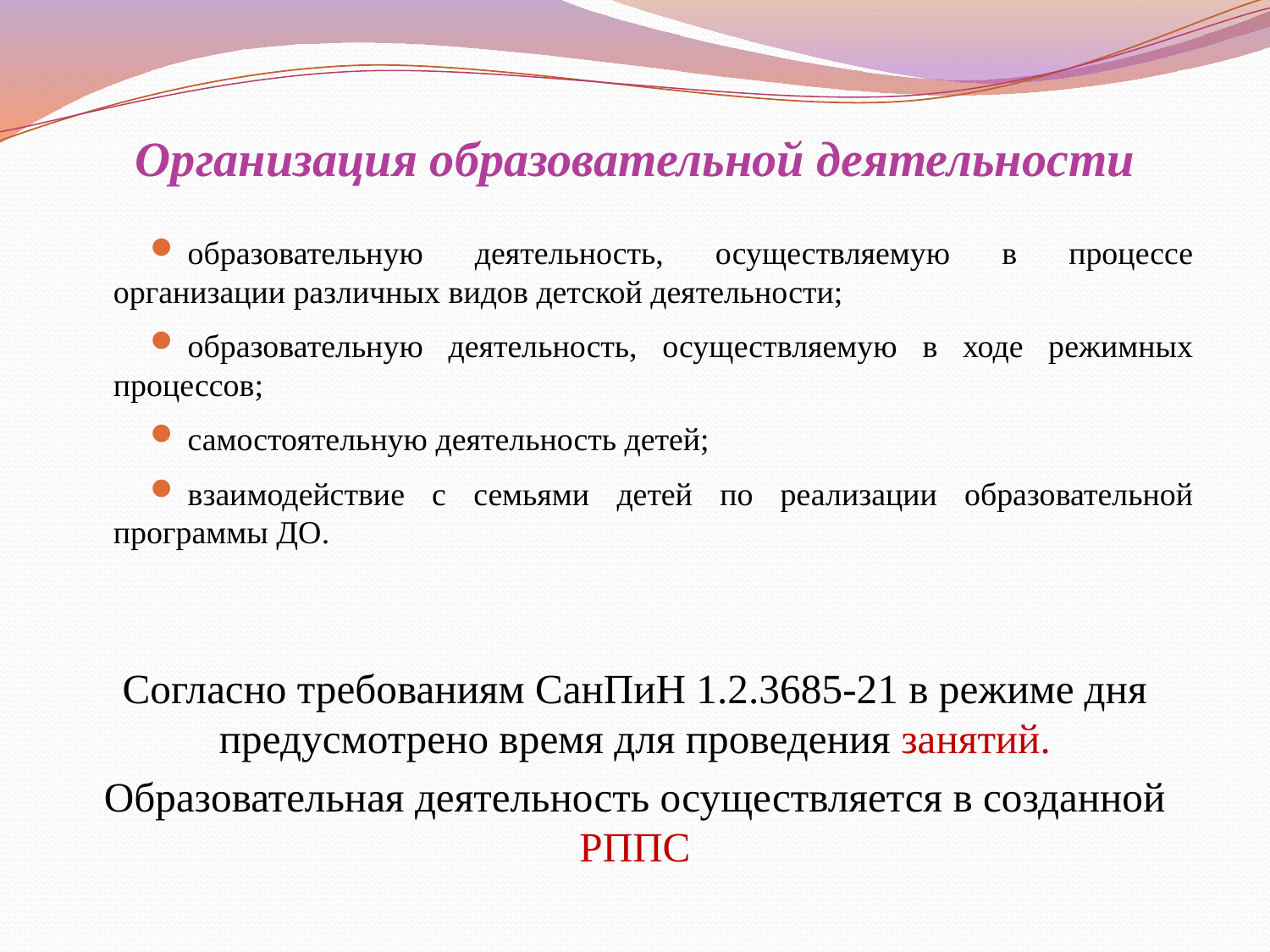

# Организация образовательной деятельности
образовательную деятельность, осуществляемую в процессе организации различных видов детской деятельности;
образовательную деятельность, осуществляемую в ходе режимных процессов;
самостоятельную деятельность детей;
взаимодействие с семьями детей по реализации образовательной программы ДО.

Согласно требованиям СанПиН 1.2.3685-21 в режиме дня предусмотрено время для проведения занятий.
Образовательная деятельность осуществляется в созданной РППС